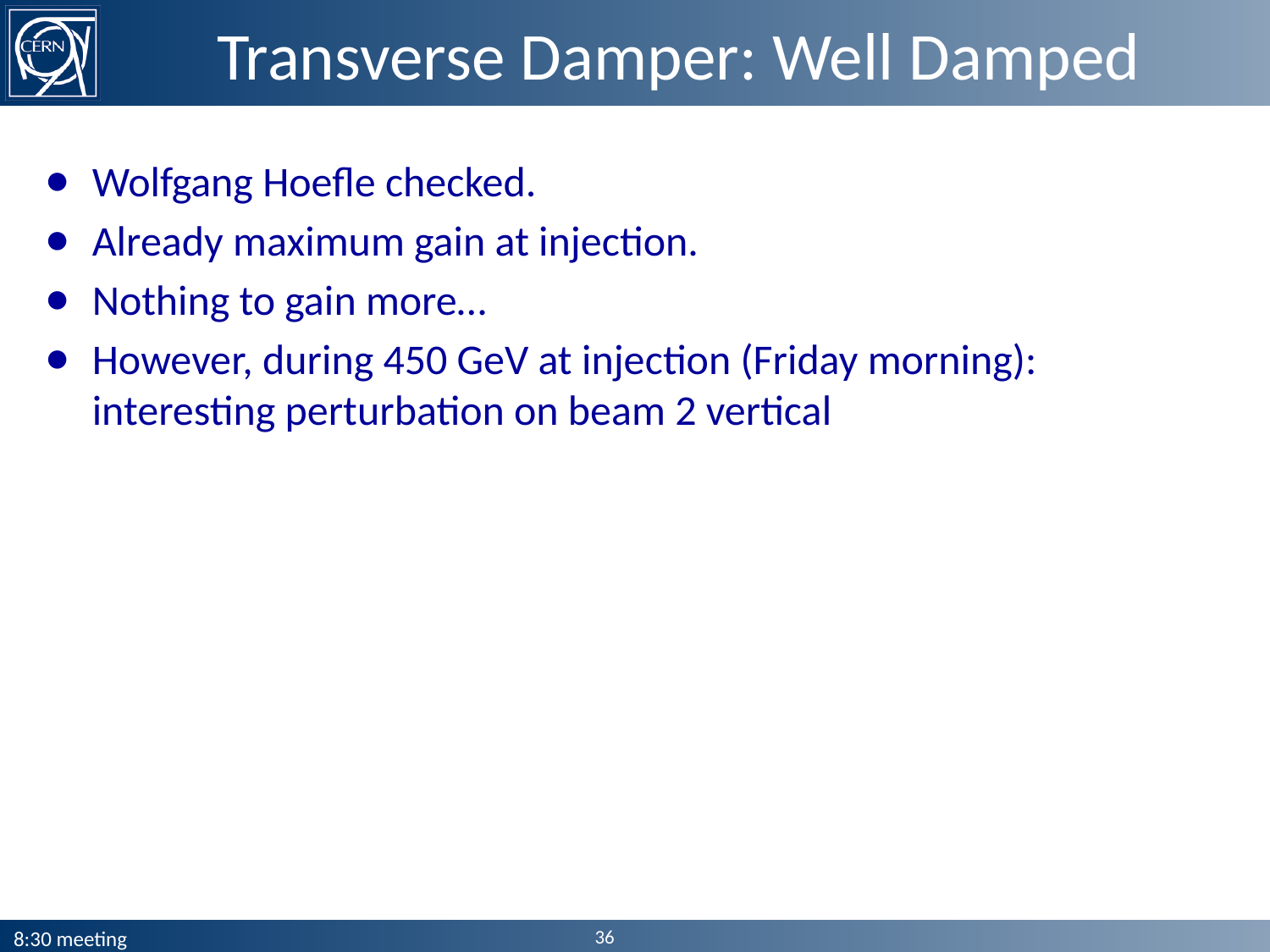

# Transverse Damper: Well Damped
Wolfgang Hoefle checked.
Already maximum gain at injection.
Nothing to gain more…
However, during 450 GeV at injection (Friday morning): interesting perturbation on beam 2 vertical
36
8:30 meeting